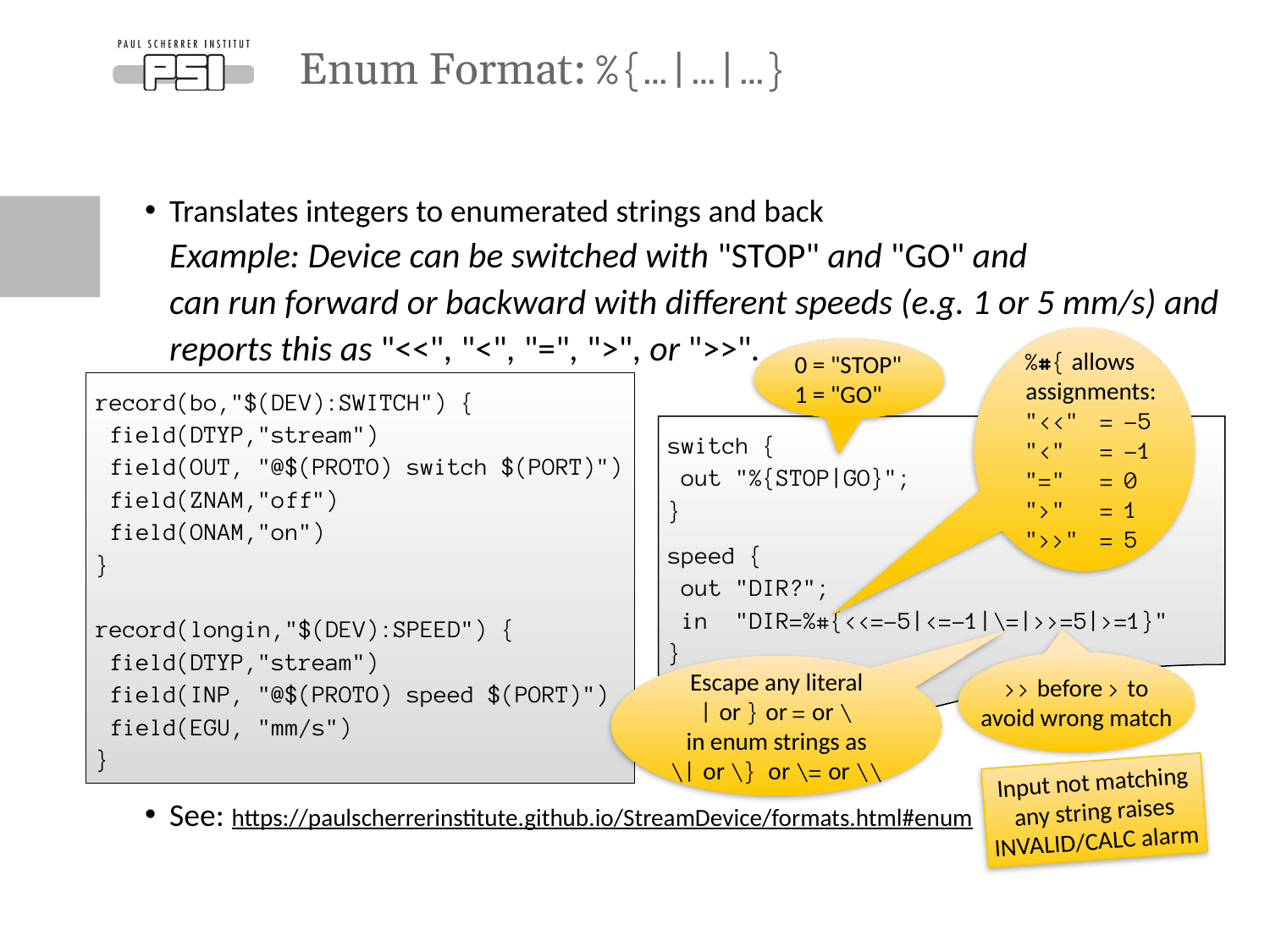

# Enum Format: %{…|…|…}
Translates integers to enumerated strings and back
	Example: Device can be switched with "STOP" and "GO" and
can run forward or backward with different speeds (e.g. 1 or 5 mm/s) and reports this as "<<", "<", "=", ">", or ">>".
See: https://paulscherrerinstitute.github.io/StreamDevice/formats.html#enum
%#{ allows
assignments:
"<<"	=	-5
"<"	=	-1
"="	=	0
">"	=	1
">>"	=	5
0 = "STOP"
1 = "GO"
record(bo,"$(DEV):SWITCH") {
 field(DTYP,"stream")
 field(OUT, "@$(PROTO) switch $(PORT)")
 field(ZNAM,"off")
 field(ONAM,"on")
}

record(longin,"$(DEV):SPEED") {
 field(DTYP,"stream")
 field(INP, "@$(PROTO) speed $(PORT)")
 field(EGU, "mm/s")
}
switch {
 out "%{STOP|GO}";
}
speed {
 out "DIR?";
 in  "DIR=%#{<<=-5|<=-1|\=|>>=5|>=1}"
}
>> before > to
avoid wrong match
Escape any literal
| or } or = or \
in enum strings as
\| or \}  or \= or \\
Input not matching any string raises INVALID/CALC alarm